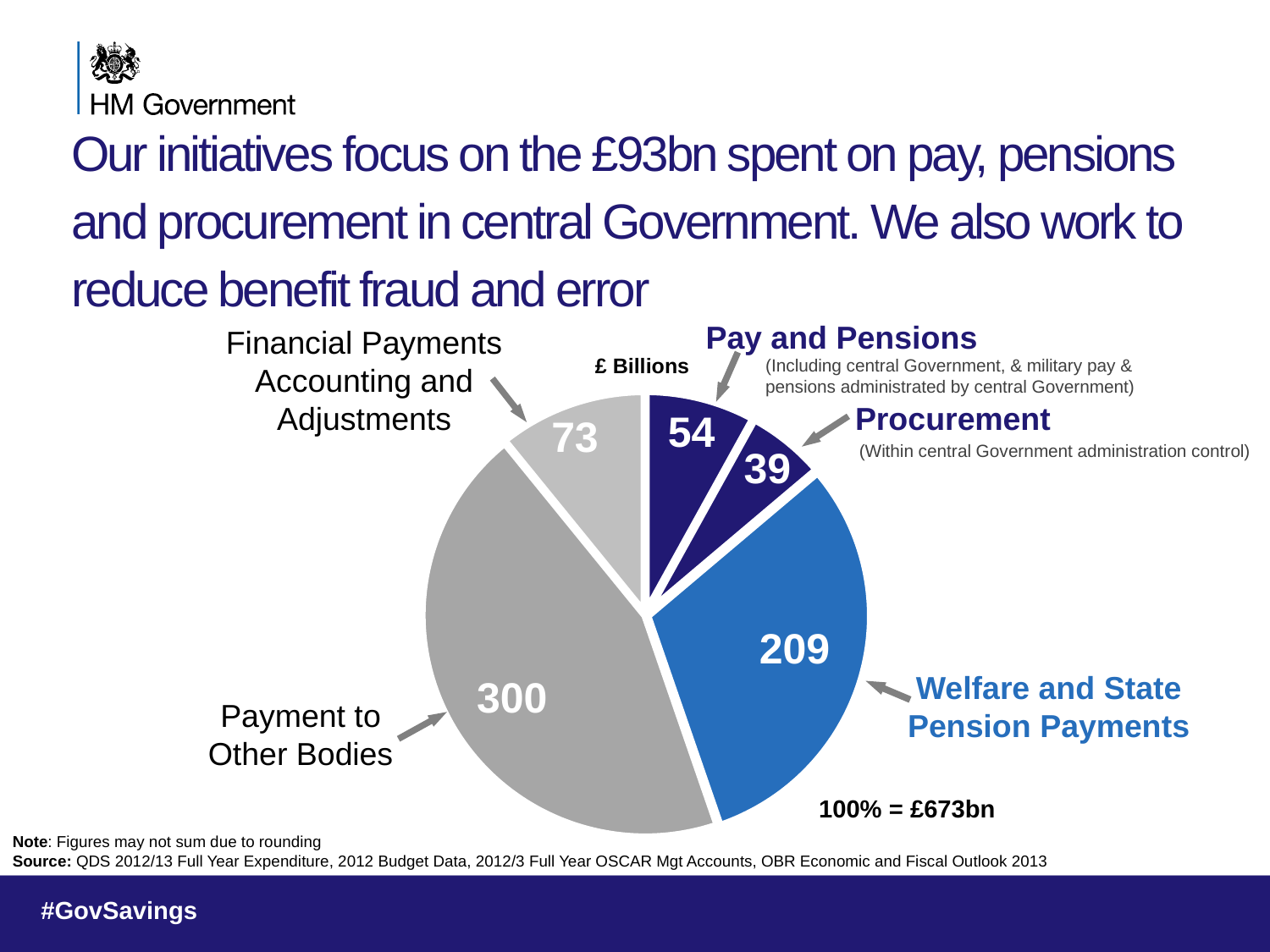

Our initiatives focus on the £93bn spent on pay, pensions and procurement in central Government. We also work to reduce benefit fraud and error
Pay and Pensions

Financial Payments Accounting and Adjustments
£ Billions
(Including central Government, & military pay & pensions administrated by central Government)

### Chart

| Category | Series 1 |
|---|---|
| Pay and Pensions | 54.0 |
| Procurement | 39.0 |
| Welfare and Pensions | 209.0 |
| Payment to other | 300.0 |
| Financial payments | 73.0 |
Procurement

54
73

(Within central Government administration control)
39
209
Welfare and State Pension Payments
300

Payment to Other Bodies

100% = £673bn
Note: Figures may not sum due to rounding
Source: QDS 2012/13 Full Year Expenditure, 2012 Budget Data, 2012/3 Full Year OSCAR Mgt Accounts, OBR Economic and Fiscal Outlook 2013
5

5
5
5
Efficiency and Reform H1 Progress Report				  7 November 2013
Efficiency and Reform H1 Progress Report				 7 November 2013
Efficiency and Reform H1 Progress Report				 7 November 2013
Efficiency and Reform H1 Progress Report				 7 November 2013
Follow us on twitter #GovSavings
Follow us on twitter #GovSavings
Follow us on twitter #GovSavings
#GovSavings